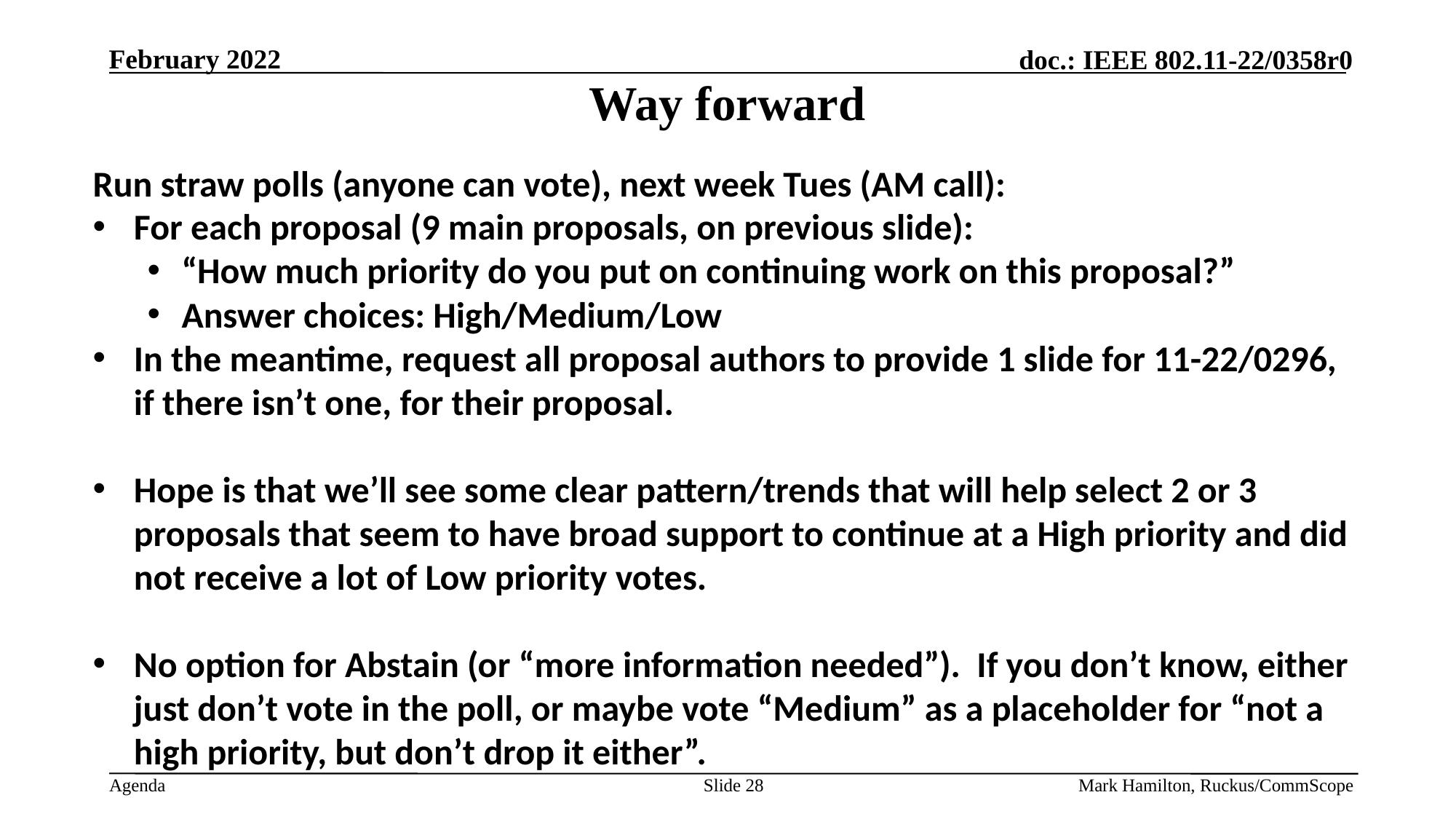

# Way forward
Run straw polls (anyone can vote), next week Tues (AM call):
For each proposal (9 main proposals, on previous slide):
“How much priority do you put on continuing work on this proposal?”
Answer choices: High/Medium/Low
In the meantime, request all proposal authors to provide 1 slide for 11-22/0296, if there isn’t one, for their proposal.

Hope is that we’ll see some clear pattern/trends that will help select 2 or 3 proposals that seem to have broad support to continue at a High priority and did not receive a lot of Low priority votes.

No option for Abstain (or “more information needed”).  If you don’t know, either just don’t vote in the poll, or maybe vote “Medium” as a placeholder for “not a high priority, but don’t drop it either”.
Slide 28